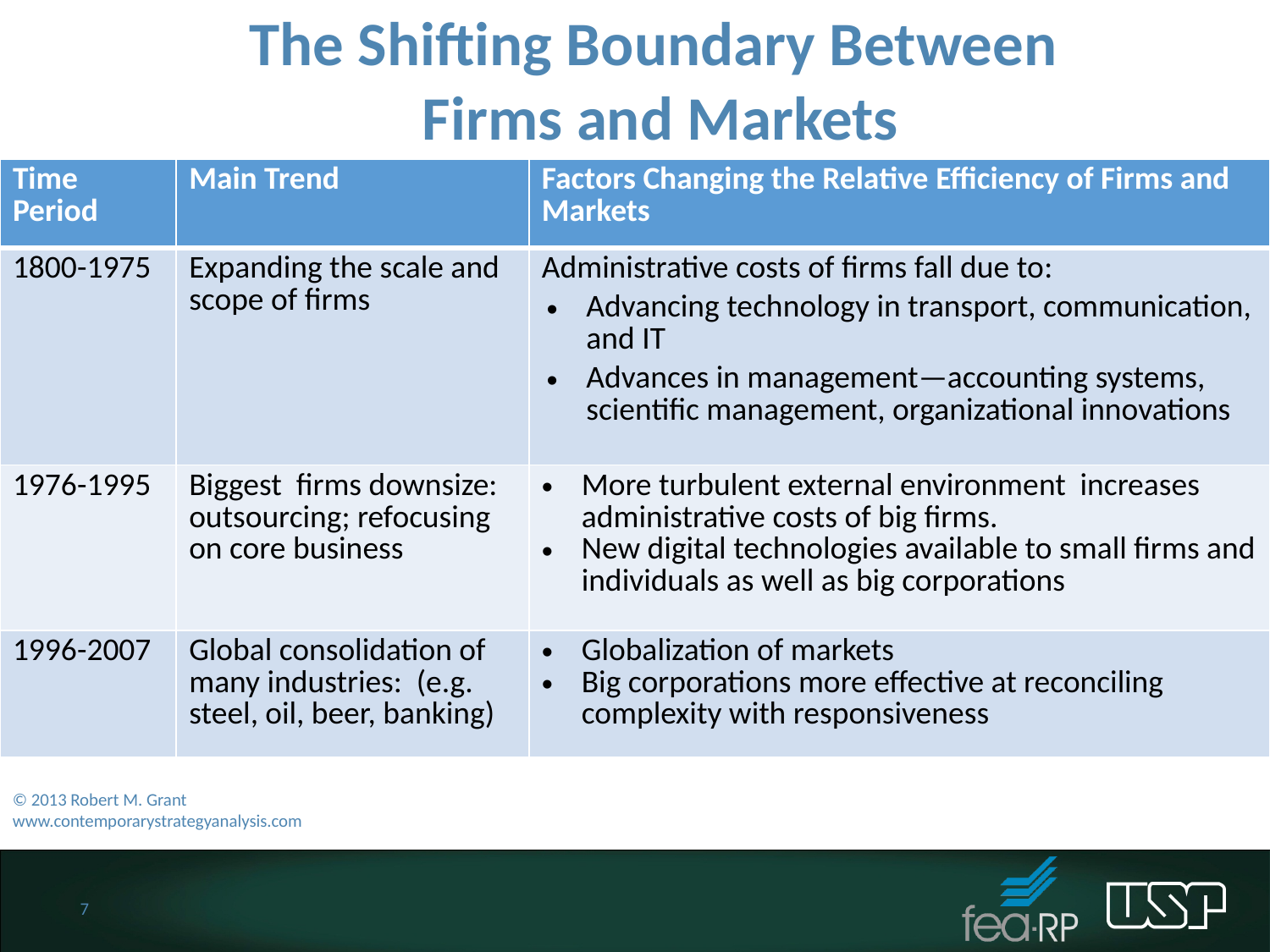

The Shifting Boundary Between
Firms and Markets
| Time Period | Main Trend | Factors Changing the Relative Efficiency of Firms and Markets |
| --- | --- | --- |
| 1800-1975 | Expanding the scale and scope of firms | Administrative costs of firms fall due to: Advancing technology in transport, communication, and IT Advances in management—accounting systems, scientific management, organizational innovations |
| 1976-1995 | Biggest firms downsize: outsourcing; refocusing on core business | More turbulent external environment increases administrative costs of big firms. New digital technologies available to small firms and individuals as well as big corporations |
| 1996-2007 | Global consolidation of many industries: (e.g. steel, oil, beer, banking) | Globalization of markets Big corporations more effective at reconciling complexity with responsiveness |
© 2013 Robert M. Grant
www.contemporarystrategyanalysis.com
7